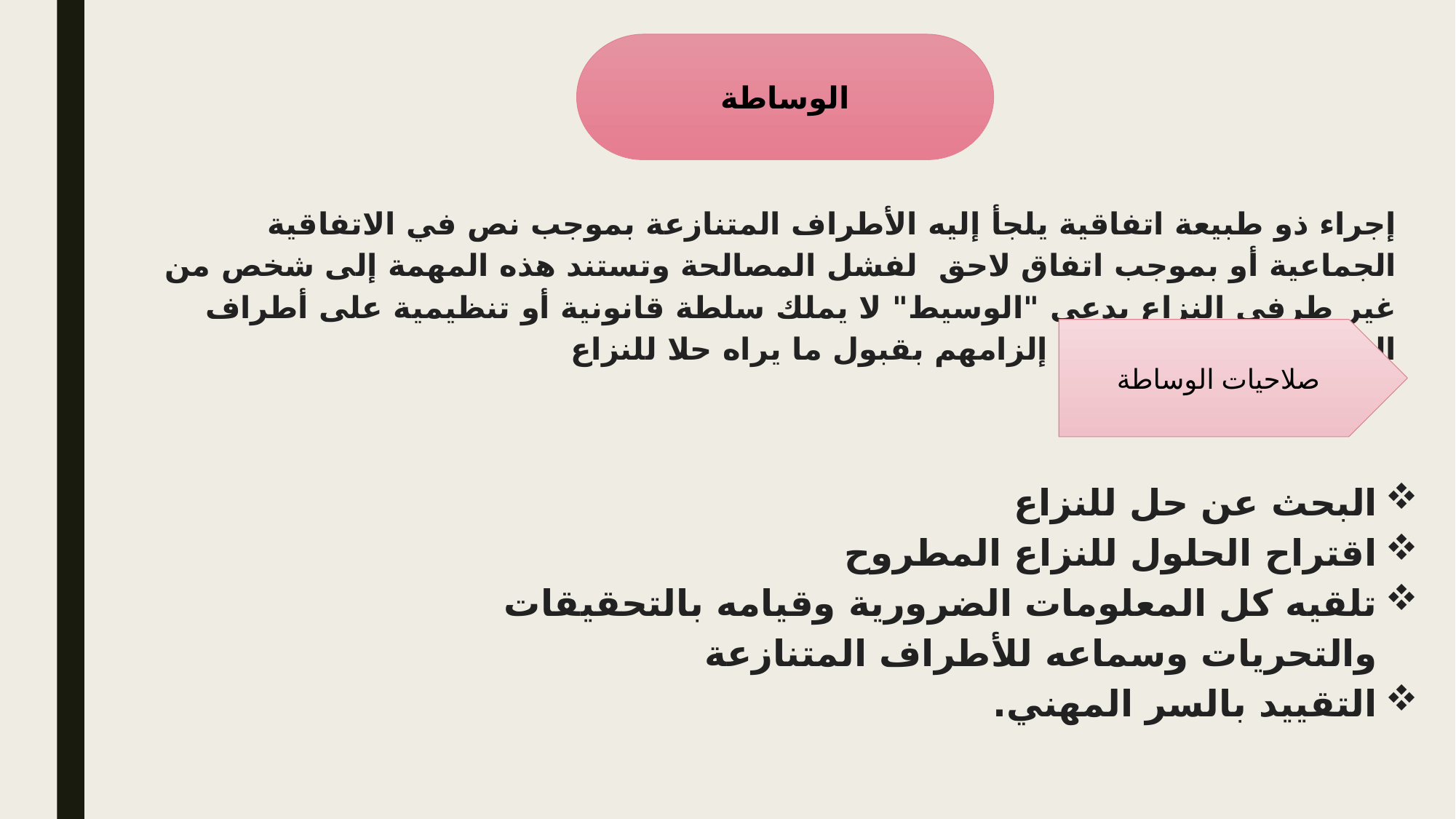

الوساطة
إجراء ذو طبيعة اتفاقية يلجأ إليه الأطراف المتنازعة بموجب نص في الاتفاقية الجماعية أو بموجب اتفاق لاحق  لفشل المصالحة وتستند هذه المهمة إلى شخص من غير طرفي النزاع يدعى "الوسيط" لا يملك سلطة قانونية أو تنظيمية على أطراف النزاع وبالتالي لا يمكنه إلزامهم بقبول ما يراه حلا للنزاع
صلاحيات الوساطة
البحث عن حل للنزاع
اقتراح الحلول للنزاع المطروح
تلقيه كل المعلومات الضرورية وقيامه بالتحقيقات والتحريات وسماعه للأطراف المتنازعة
التقييد بالسر المهني.